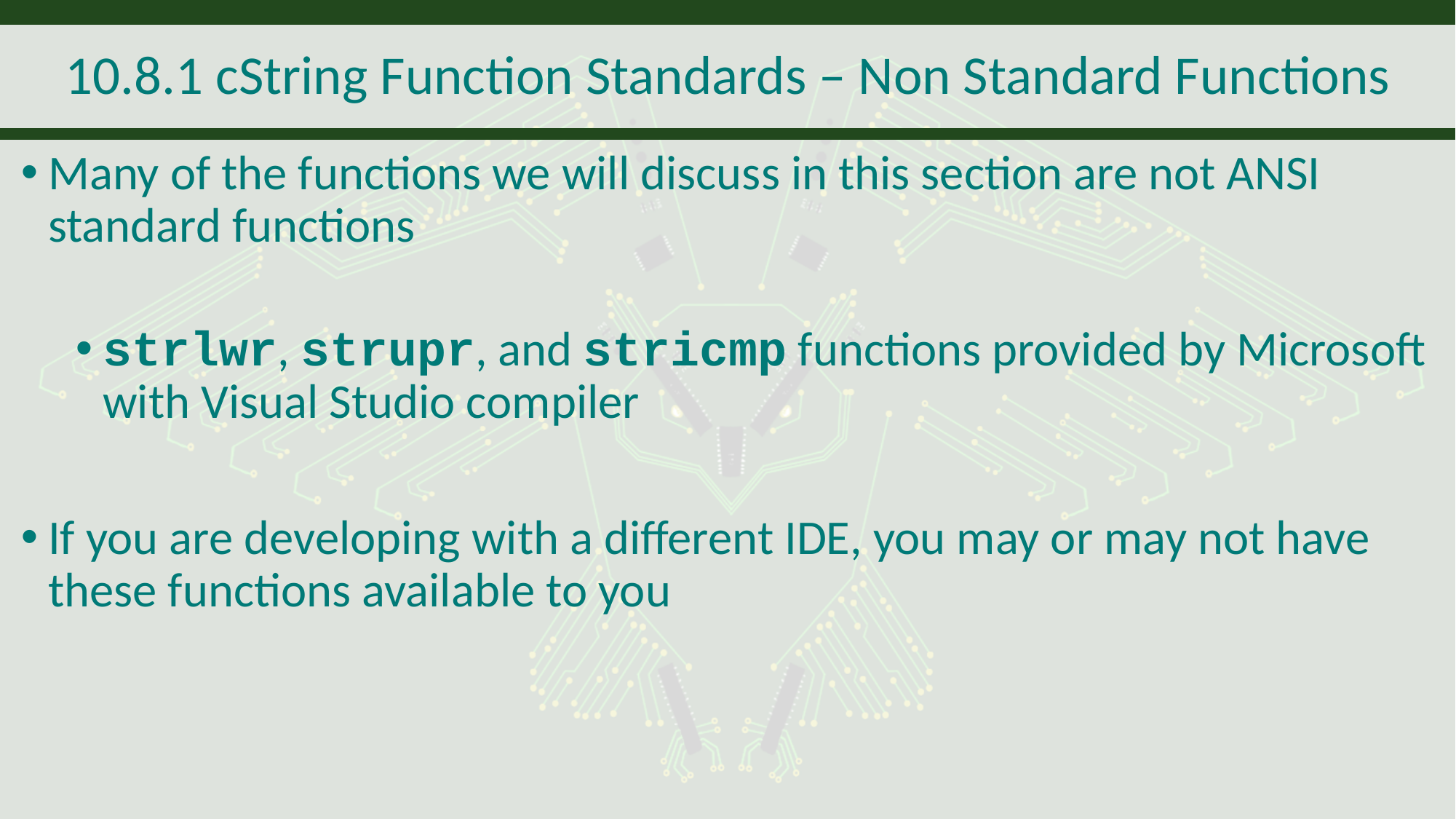

# 10.8.1 cString Function Standards – Non Standard Functions
Many of the functions we will discuss in this section are not ANSI standard functions

strlwr, strupr, and stricmp functions provided by Microsoft with Visual Studio compiler

If you are developing with a different IDE, you may or may not have these functions available to you